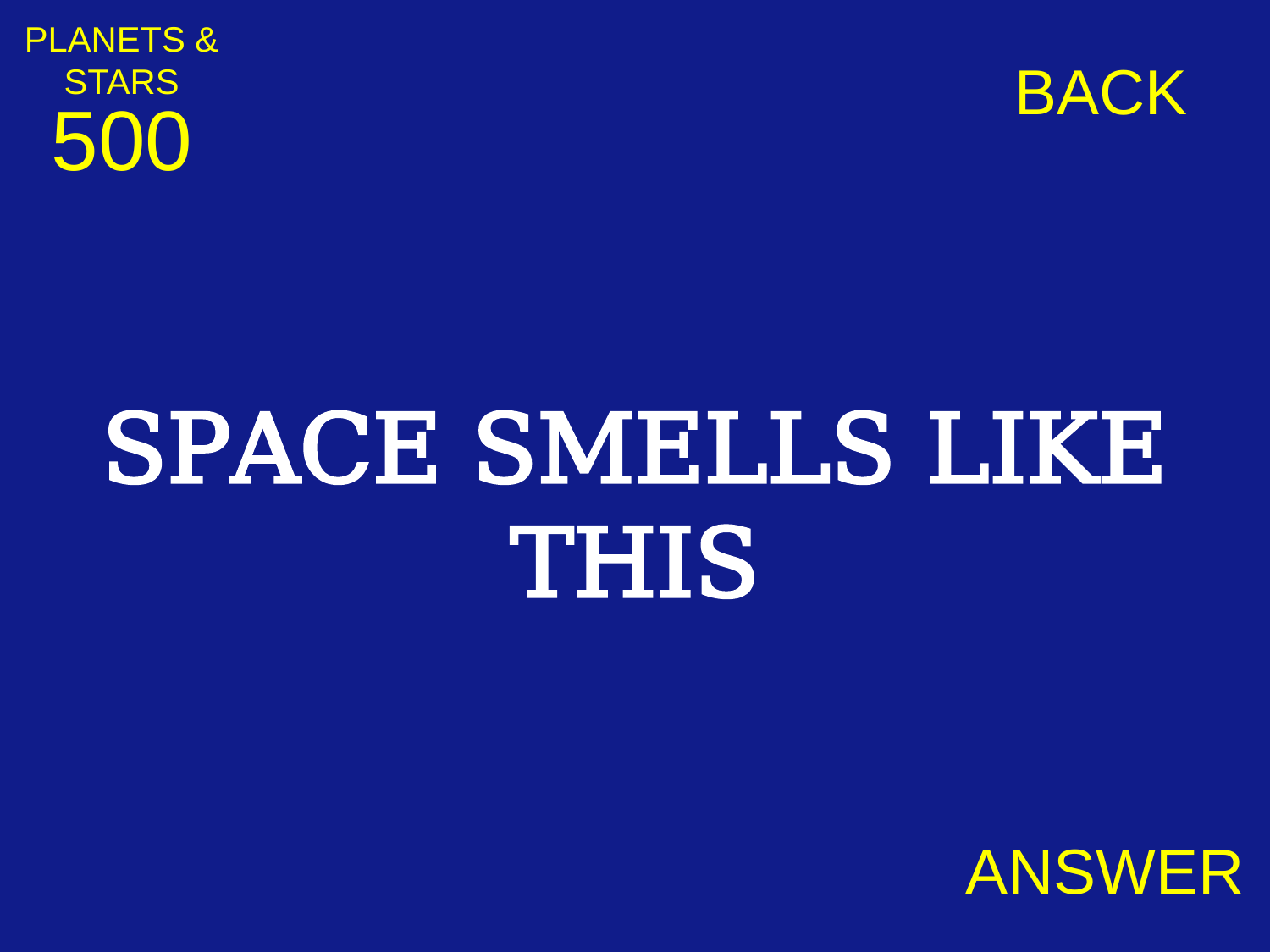

PLANETS &
STARS
BACK
500
SPACE SMELLS LIKE THIS

ANSWER